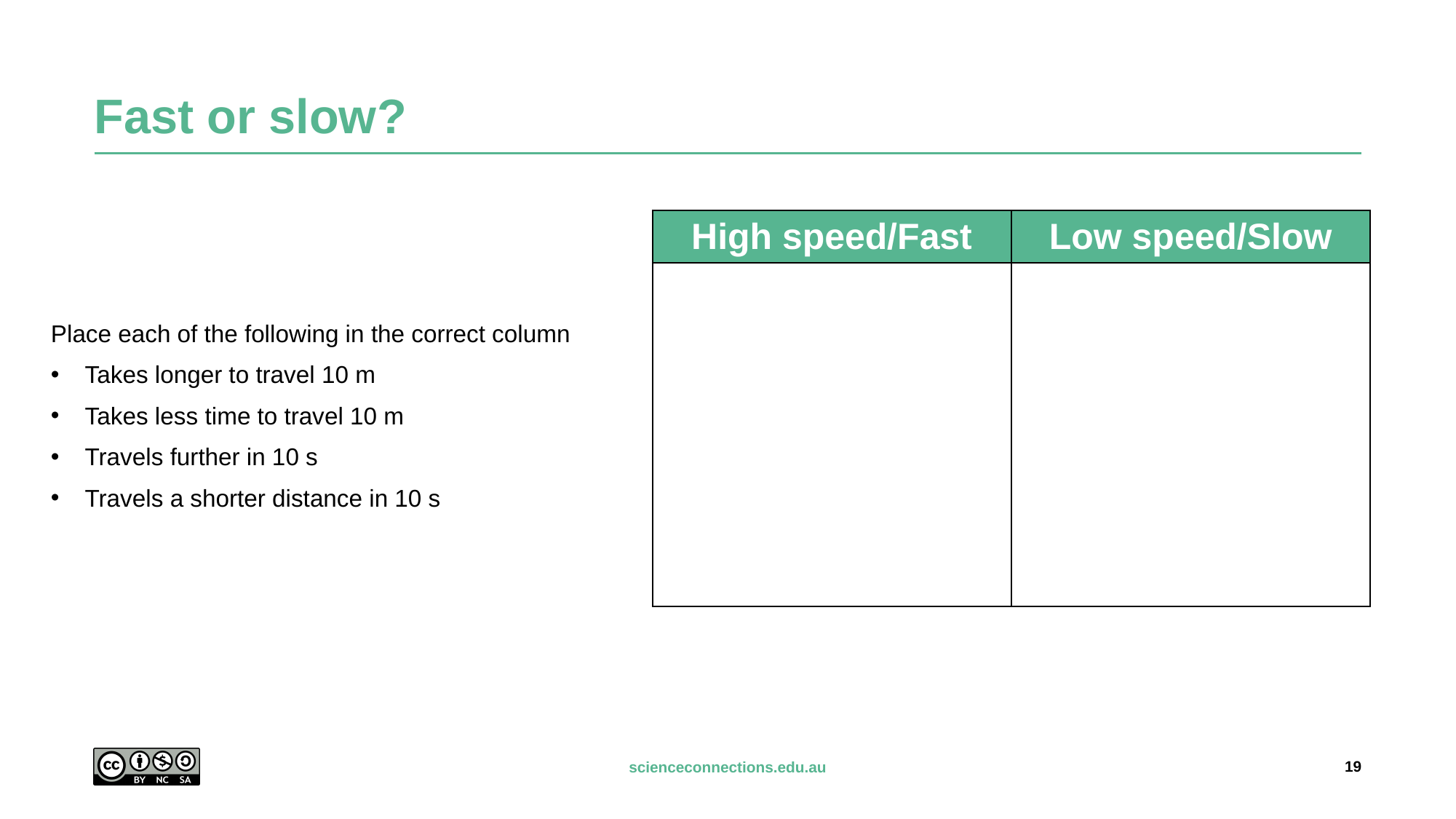

# Fast or slow?
| High speed/Fast | Low speed/Slow |
| --- | --- |
|  |  |
Place each of the following in the correct column
Takes longer to travel 10 m
Takes less time to travel 10 m
Travels further in 10 s
Travels a shorter distance in 10 s
19
scienceconnections.edu.au